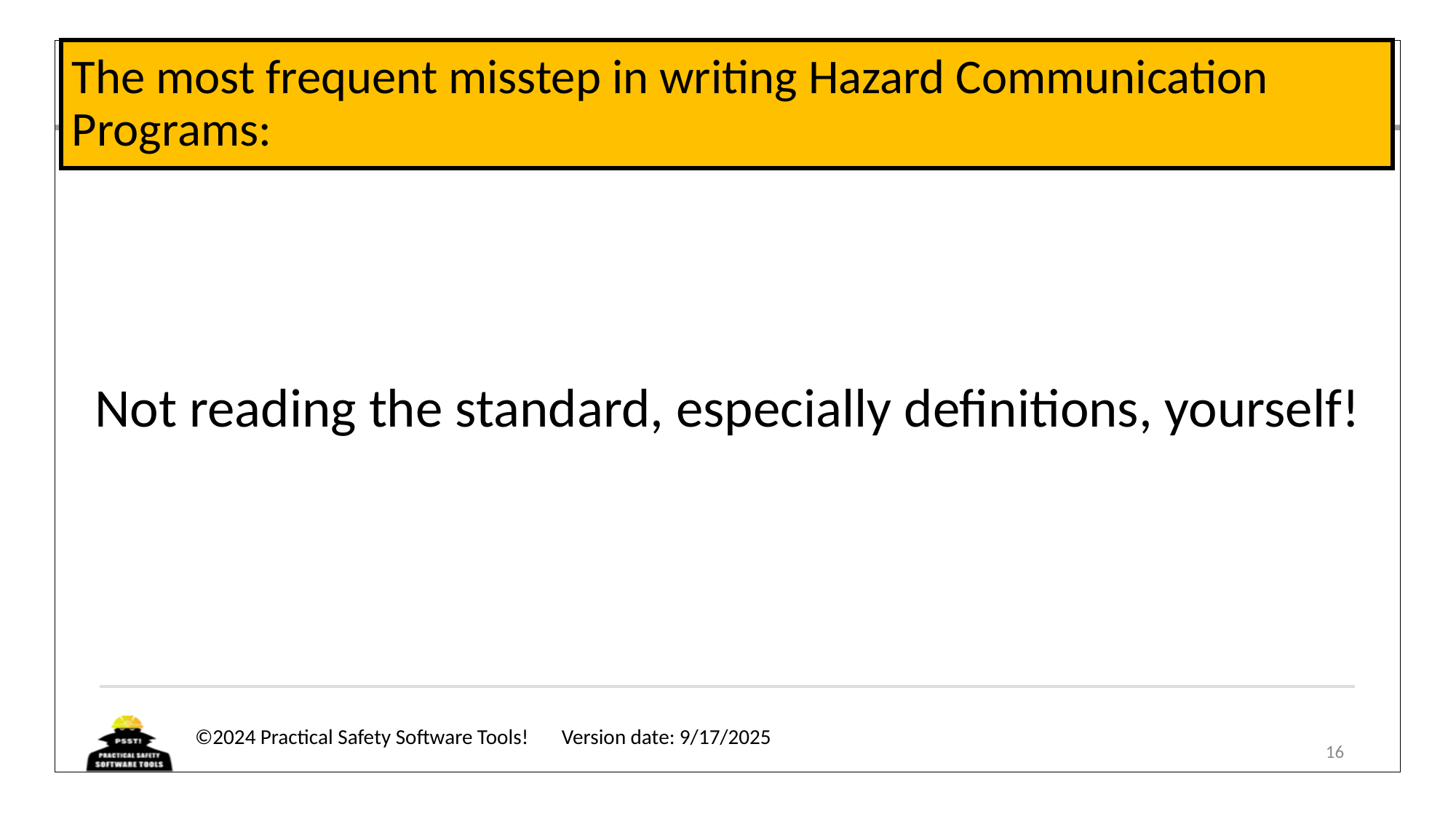

# The most frequent misstep in writing Hazard Communication Programs:

Not reading the standard, especially definitions, yourself!

16